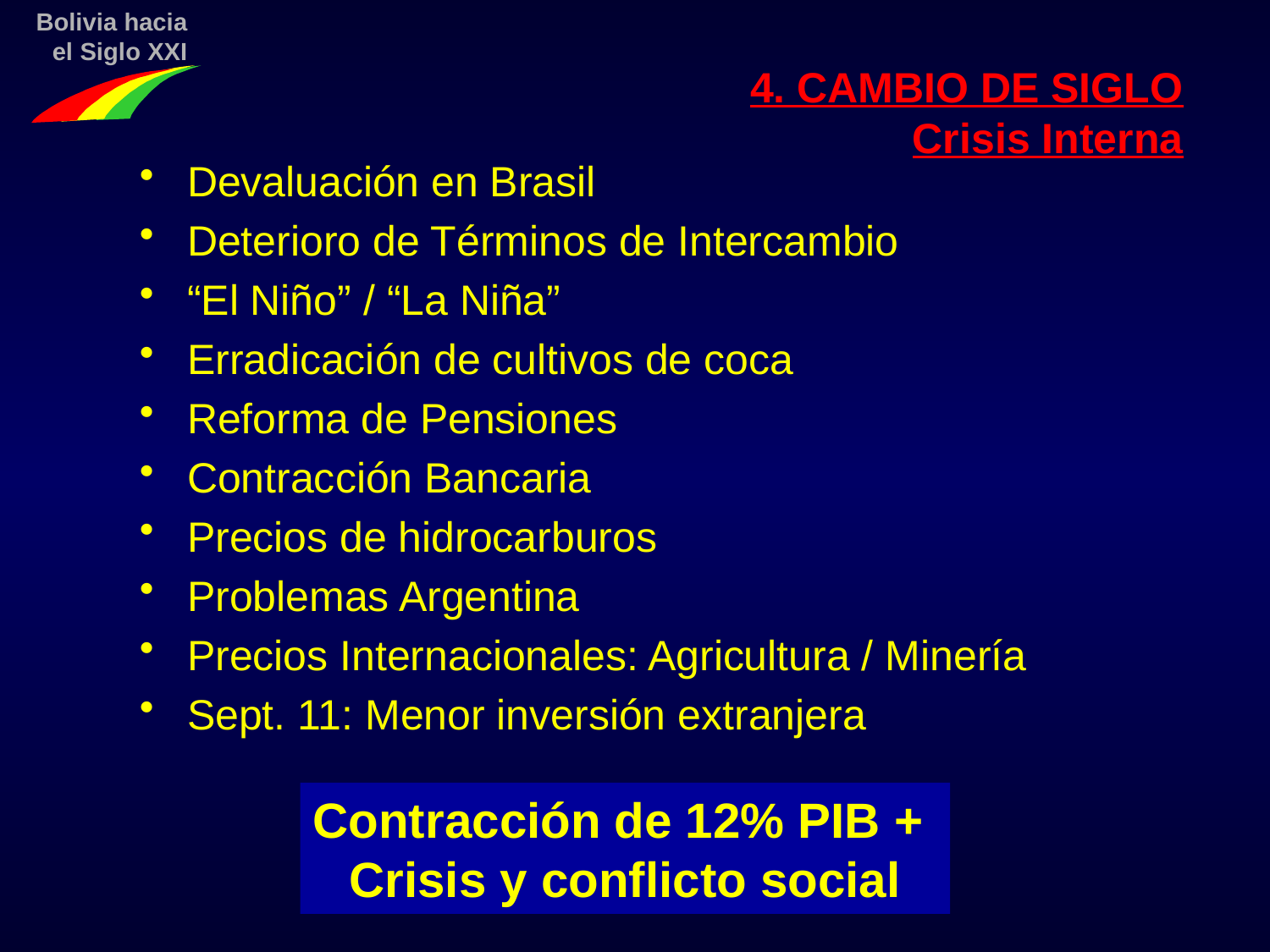

4. CAMBIO DE SIGLO
Crisis Interna
Devaluación en Brasil
Deterioro de Términos de Intercambio
“El Niño” / “La Niña”
Erradicación de cultivos de coca
Reforma de Pensiones
Contracción Bancaria
Precios de hidrocarburos
Problemas Argentina
Precios Internacionales: Agricultura / Minería
Sept. 11: Menor inversión extranjera
Contracción de 12% PIB +
Crisis y conflicto social